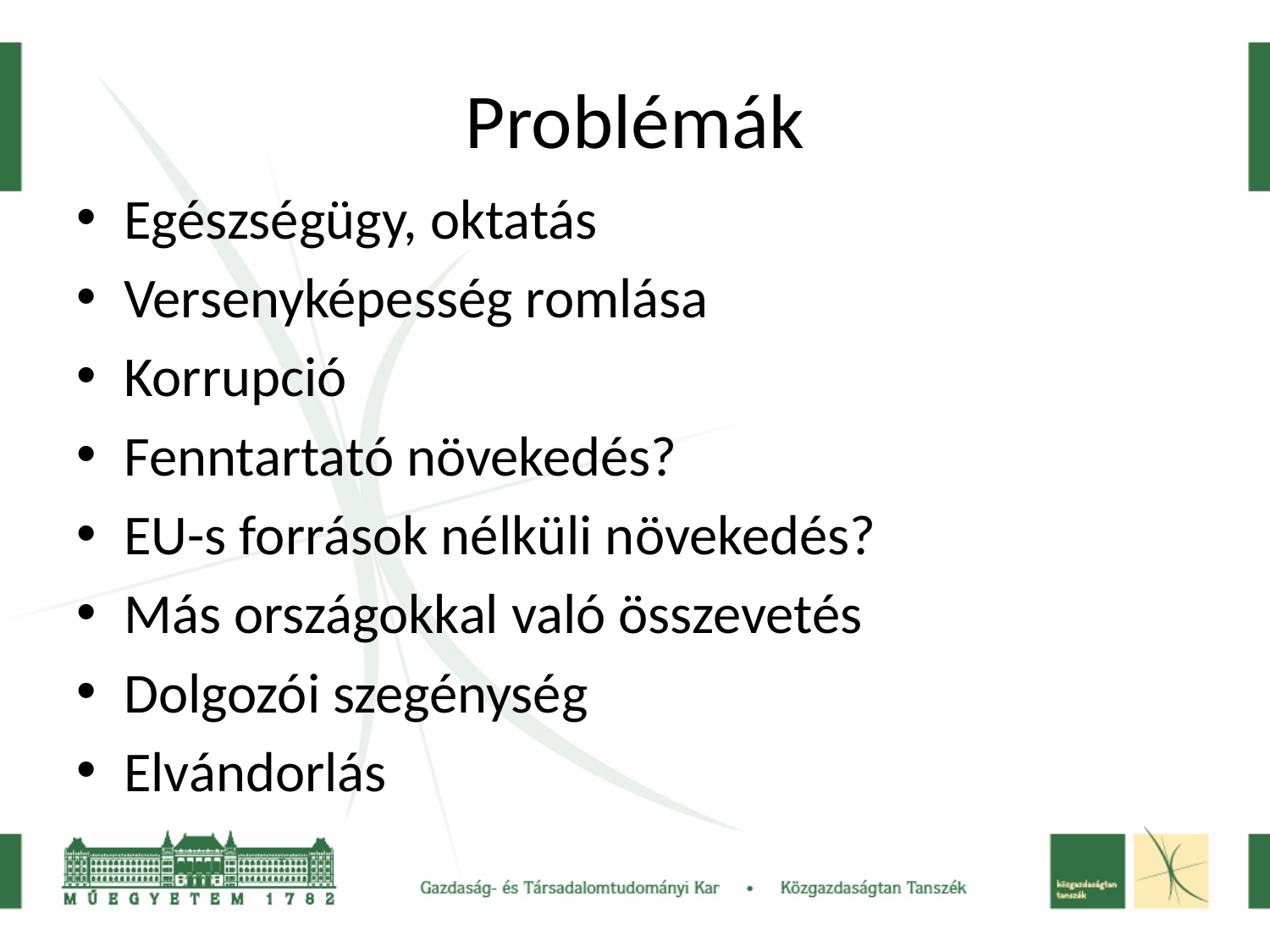

# Problémák
Egészségügy, oktatás
Versenyképesség romlása
Korrupció
Fenntartató növekedés?
EU-s források nélküli növekedés?
Más országokkal való összevetés
Dolgozói szegénység
Elvándorlás